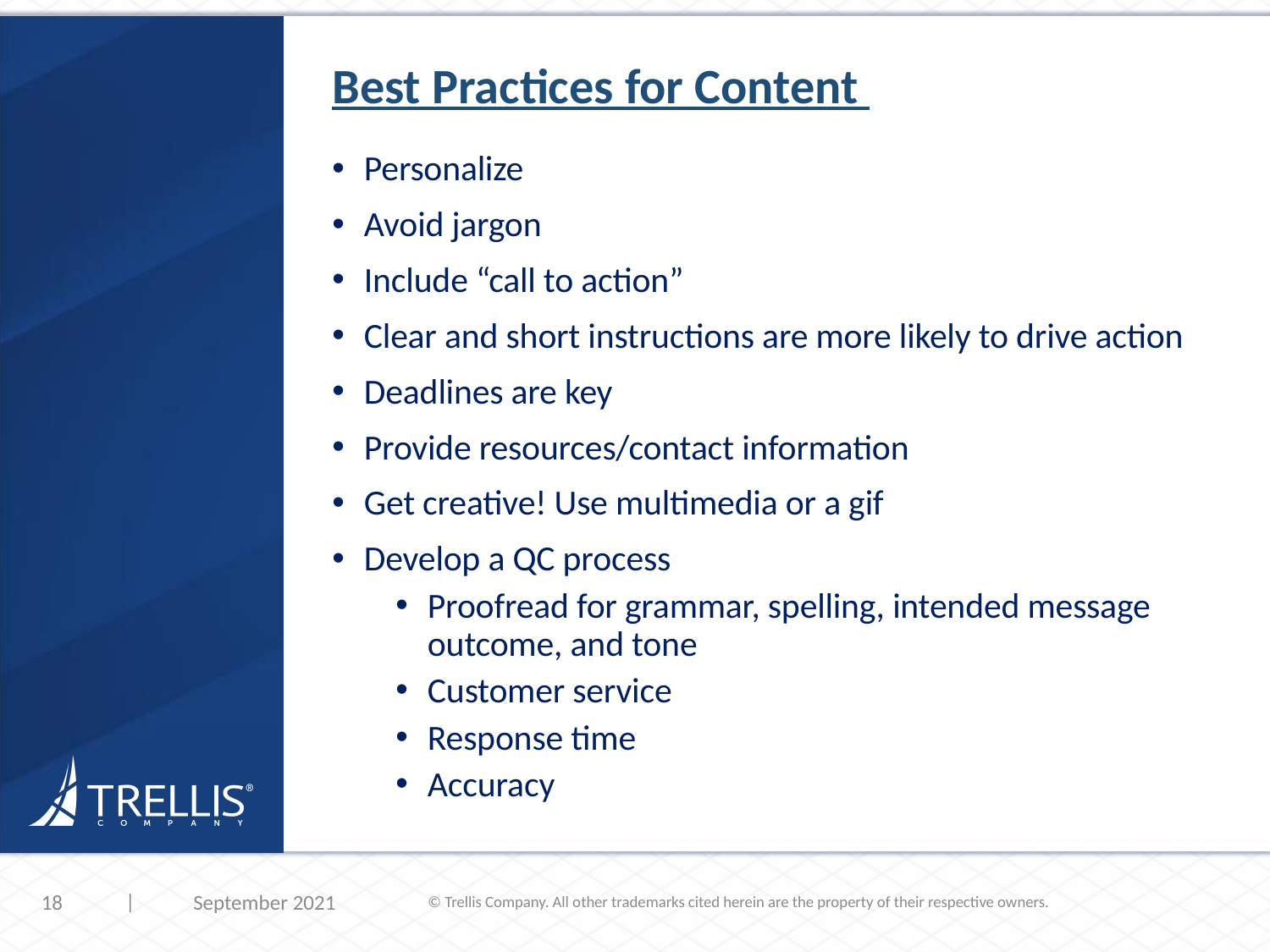

Best Practices for Content
Personalize
Avoid jargon
Include “call to action”
Clear and short instructions are more likely to drive action
Deadlines are key
Provide resources/contact information
Get creative! Use multimedia or a gif
Develop a QC process
Proofread for grammar, spelling, intended message outcome, and tone
Customer service
Response time
Accuracy